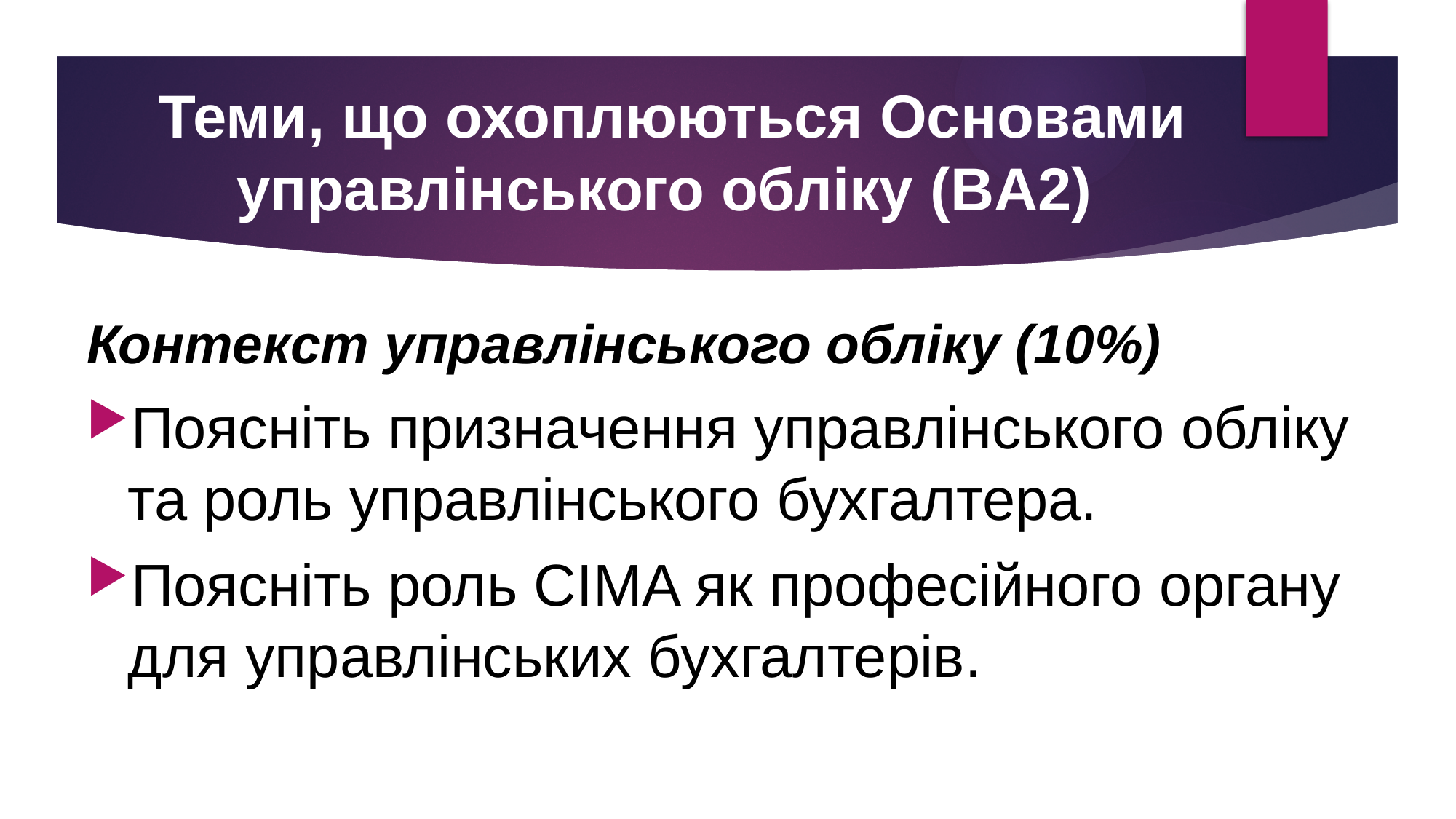

# Теми, що охоплюються Основами управлінського обліку (BA2)
Контекст управлінського обліку (10%)
Поясніть призначення управлінського обліку та роль управлінського бухгалтера.
Поясніть роль CIMA як професійного органу для управлінських бухгалтерів.